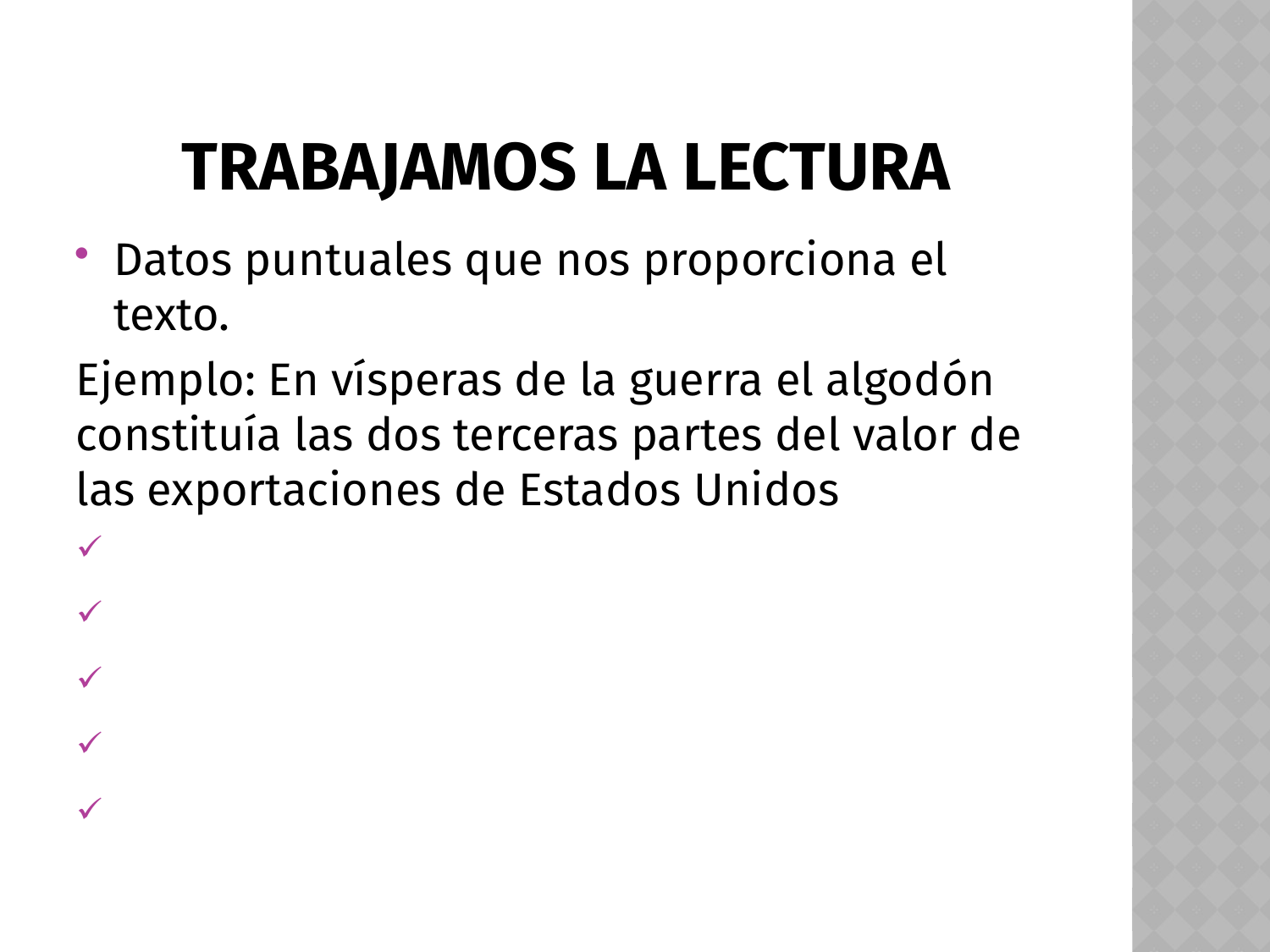

# TRABAJAMOS LA LECTURA
Datos puntuales que nos proporciona el texto.
Ejemplo: En vísperas de la guerra el algodón constituía las dos terceras partes del valor de las exportaciones de Estados Unidos